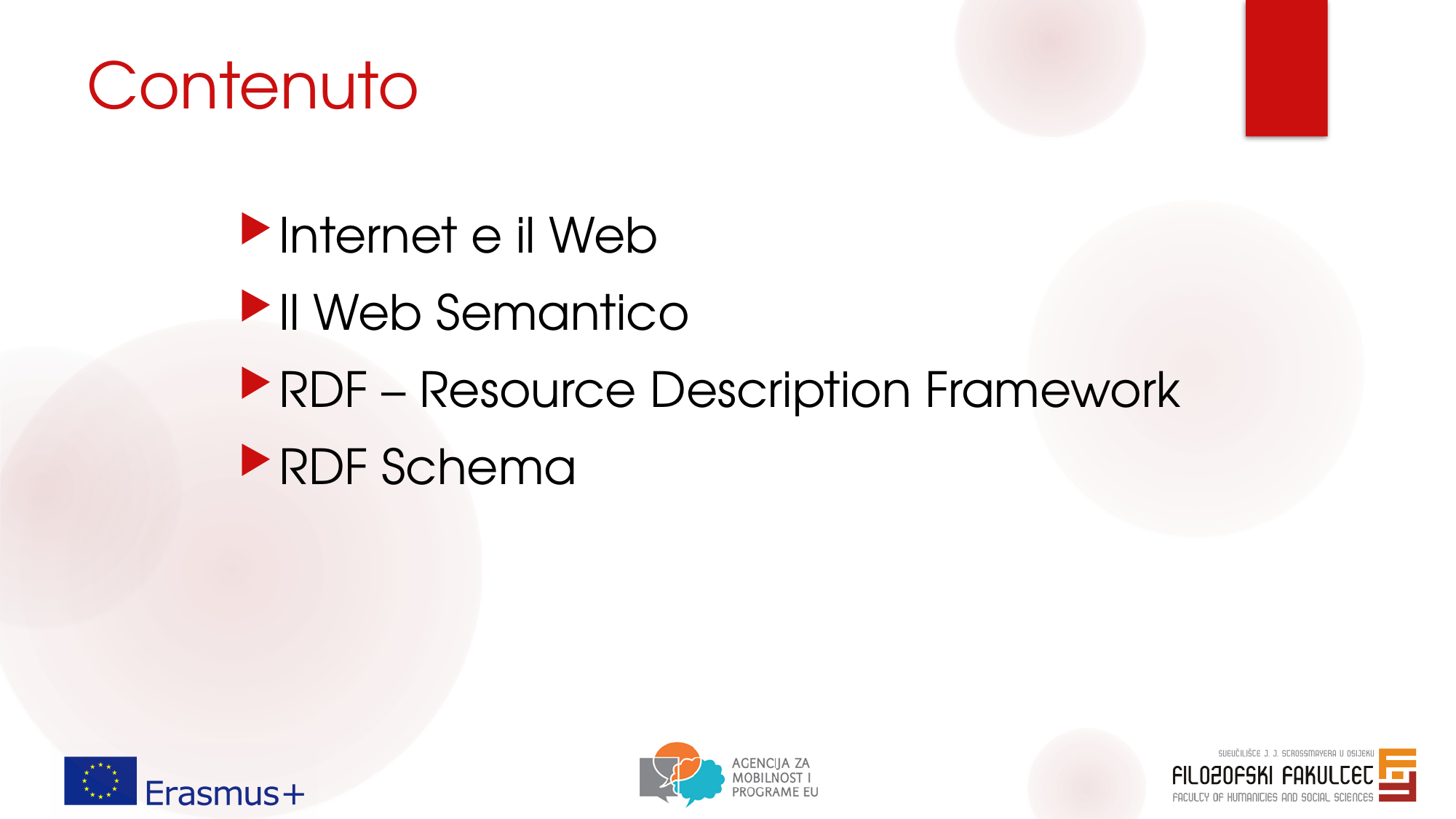

# Contenuto

Internet e il Web
Il Web Semantico
RDF – Resource Description Framework
RDF Schema